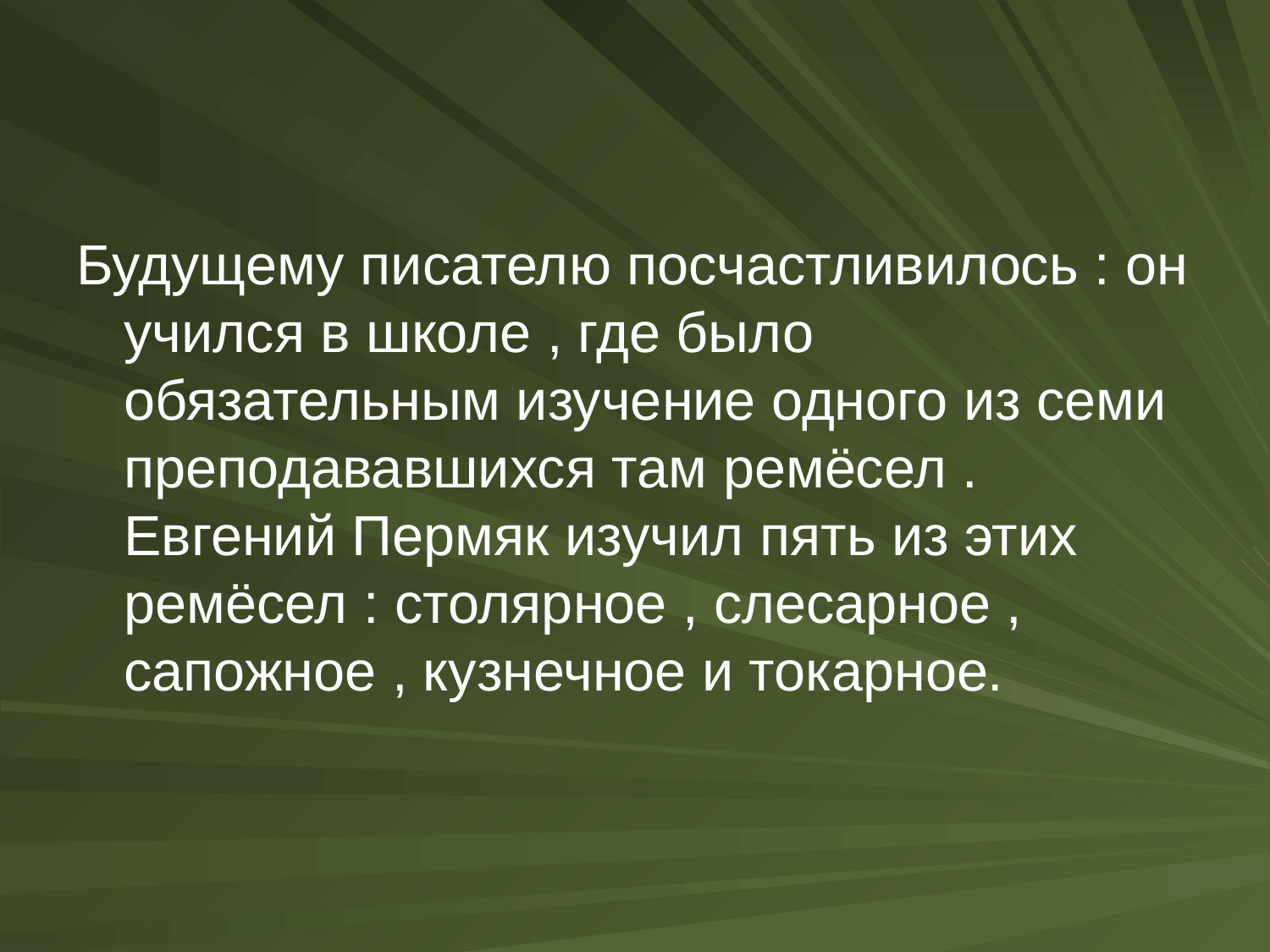

Будущему писателю посчастливилось : он учился в школе , где было обязательным изучение одного из семи преподававшихся там ремёсел . Евгений Пермяк изучил пять из этих ремёсел : столярное , слесарное , сапожное , кузнечное и токарное.